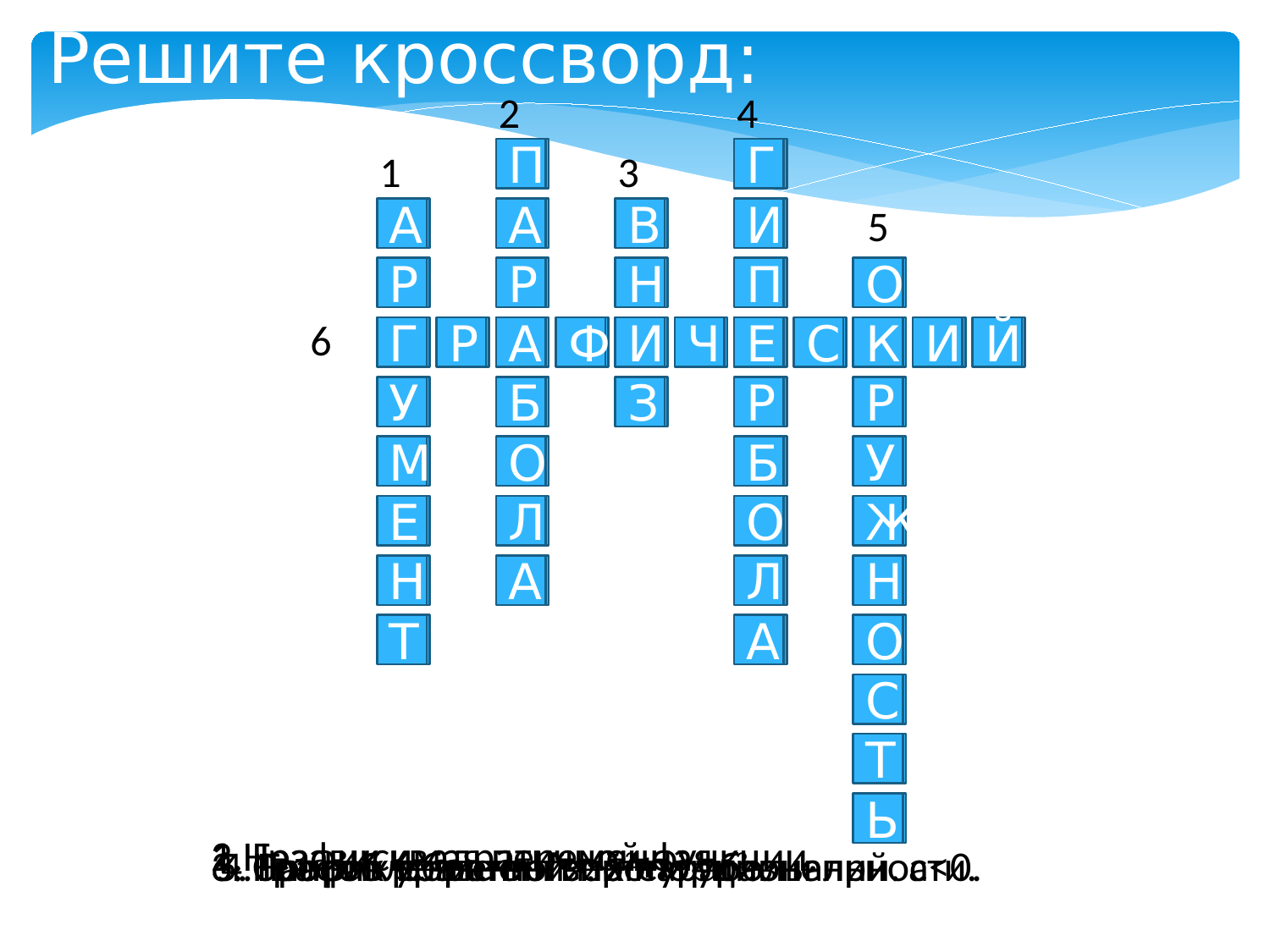

Решите кроссворд:
2
2. График квадратичной функции.
4
4. График обратной пропорциональности.
1
1.Независимая переменная.
3
3. Направление ветвей параболы при  а<0.

П
А
Р
А
Б
О
Л
А
Г
И
П
Е
Р
Б
О
Л
А
5
5. График уравнения: х2+у2= r2.
А
Р
Г
У
М
Е
Н
Т
В
Н
И
З
О
К
Р
У
Ж
Н
О
С
Т
Ь
6
6. Способ решения систем уравнений.
Г
Р
А
Ф
И
Ч
Е
С
К
И
Й